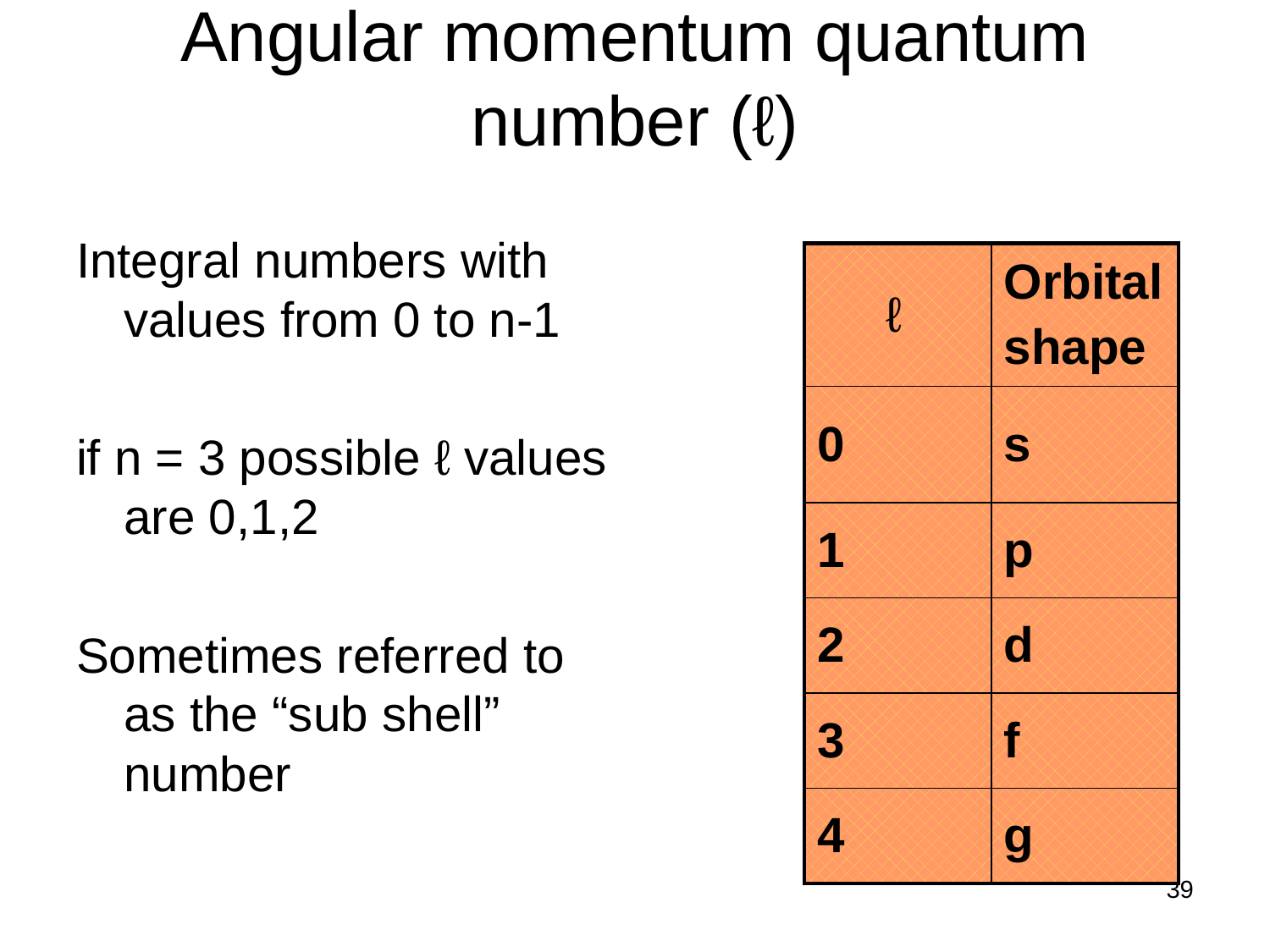

# Angular momentum quantum number (ℓ)
Integral numbers with values from 0 to n-1

if n = 3 possible ℓ values are 0,1,2

Sometimes referred to as the “sub shell”  number

| ℓ | Orbital shape |
| --- | --- |
| 0 | s |
| 1 | p |
| 2 | d |
| 3 | f |
| 4 | g |
39